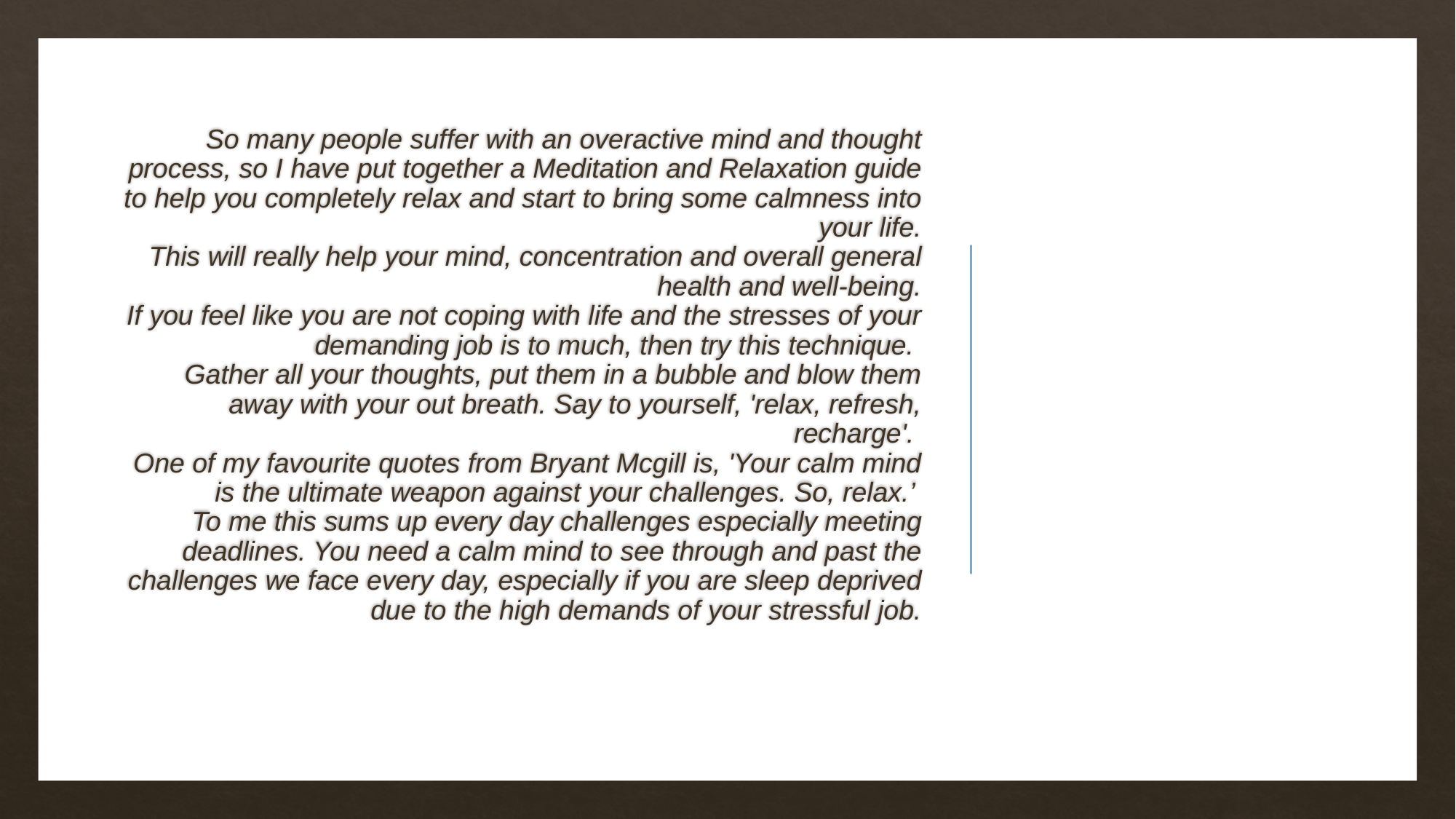

# So many people suffer with an overactive mind and thought process, so I have put together a Meditation and Relaxation guide to help you completely relax and start to bring some calmness into your life. This will really help your mind, concentration and overall general health and well-being. If you feel like you are not coping with life and the stresses of your demanding job is to much, then try this technique. Gather all your thoughts, put them in a bubble and blow them away with your out breath. Say to yourself, 'relax, refresh, recharge'.  One of my favourite quotes from Bryant Mcgill is, 'Your calm mind is the ultimate weapon against your challenges. So, relax.’ To me this sums up every day challenges especially meeting deadlines. You need a calm mind to see through and past the challenges we face every day, especially if you are sleep deprived due to the high demands of your stressful job.